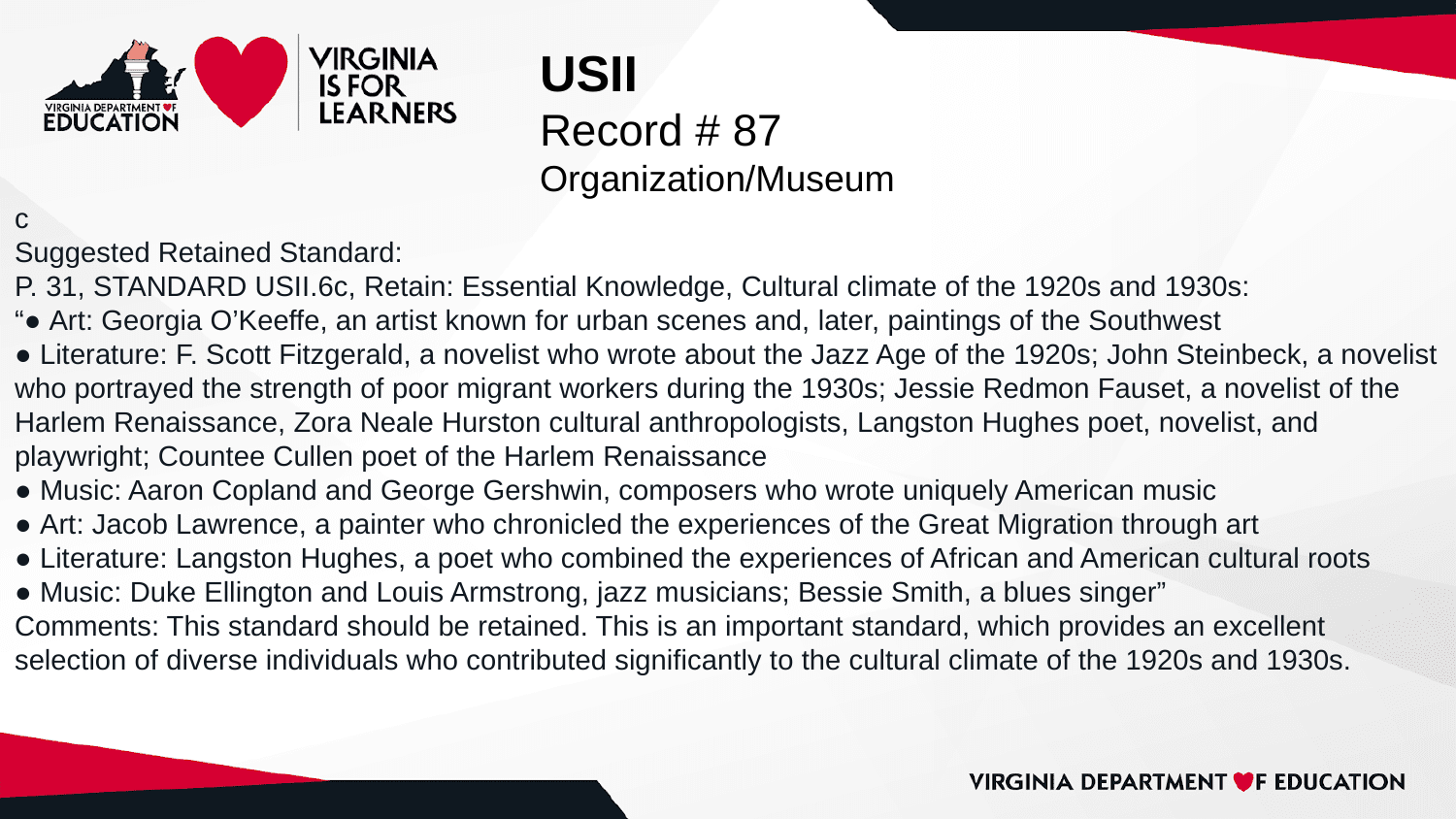

# USII
Record # 87
Organization/Museum
c
Suggested Retained Standard:
P. 31, STANDARD USII.6c, Retain: Essential Knowledge, Cultural climate of the 1920s and 1930s:
“● Art: Georgia O’Keeffe, an artist known for urban scenes and, later, paintings of the Southwest
● Literature: F. Scott Fitzgerald, a novelist who wrote about the Jazz Age of the 1920s; John Steinbeck, a novelist who portrayed the strength of poor migrant workers during the 1930s; Jessie Redmon Fauset, a novelist of the Harlem Renaissance, Zora Neale Hurston cultural anthropologists, Langston Hughes poet, novelist, and playwright; Countee Cullen poet of the Harlem Renaissance
● Music: Aaron Copland and George Gershwin, composers who wrote uniquely American music
● Art: Jacob Lawrence, a painter who chronicled the experiences of the Great Migration through art
● Literature: Langston Hughes, a poet who combined the experiences of African and American cultural roots
● Music: Duke Ellington and Louis Armstrong, jazz musicians; Bessie Smith, a blues singer”
Comments: This standard should be retained. This is an important standard, which provides an excellent selection of diverse individuals who contributed significantly to the cultural climate of the 1920s and 1930s.